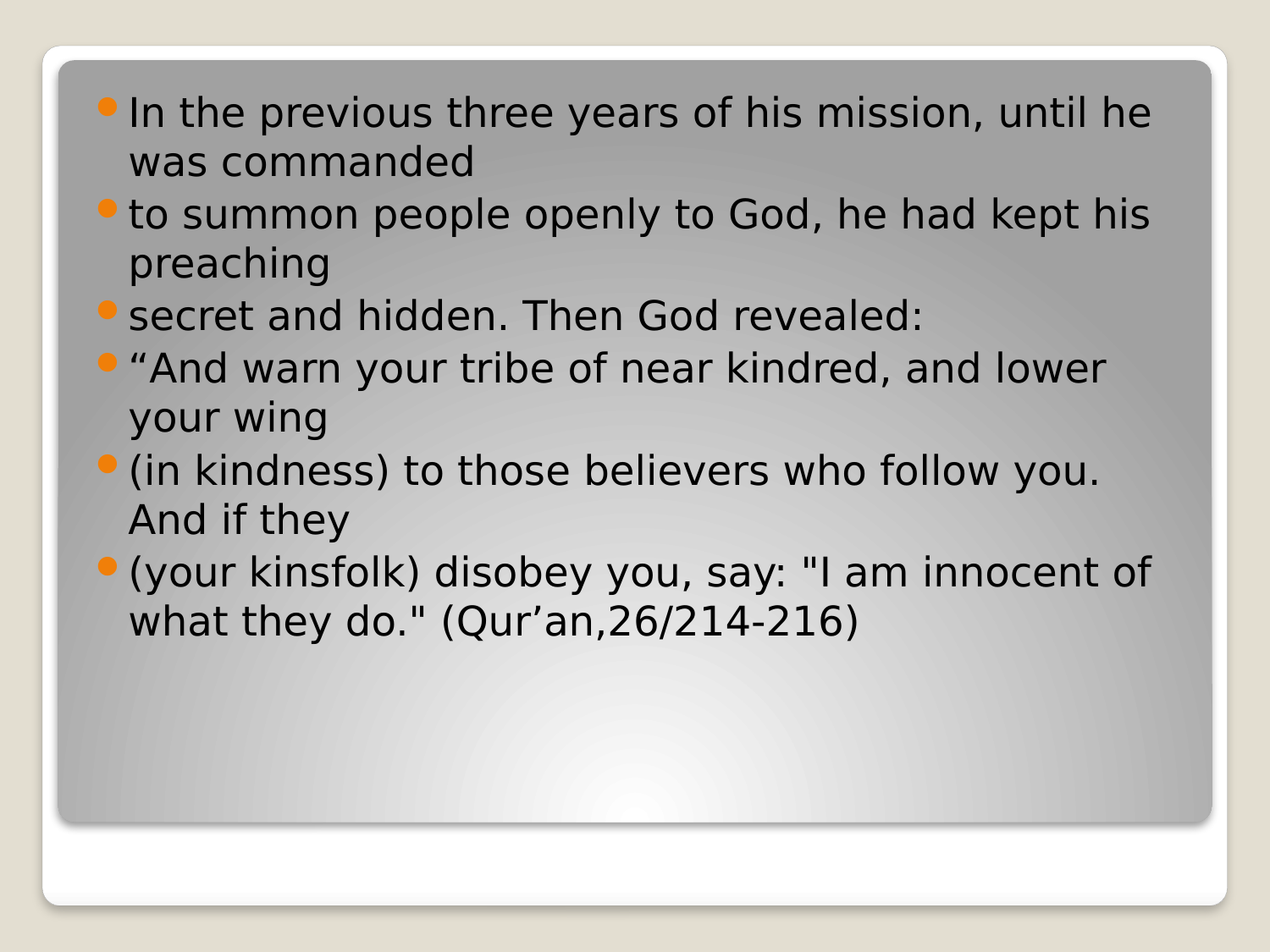

In the previous three years of his mission, until he was commanded
to summon people openly to God, he had kept his preaching
secret and hidden. Then God revealed:
“And warn your tribe of near kindred, and lower your wing
(in kindness) to those believers who follow you. And if they
(your kinsfolk) disobey you, say: "I am innocent of what they do." (Qur’an,26/214-216)
#